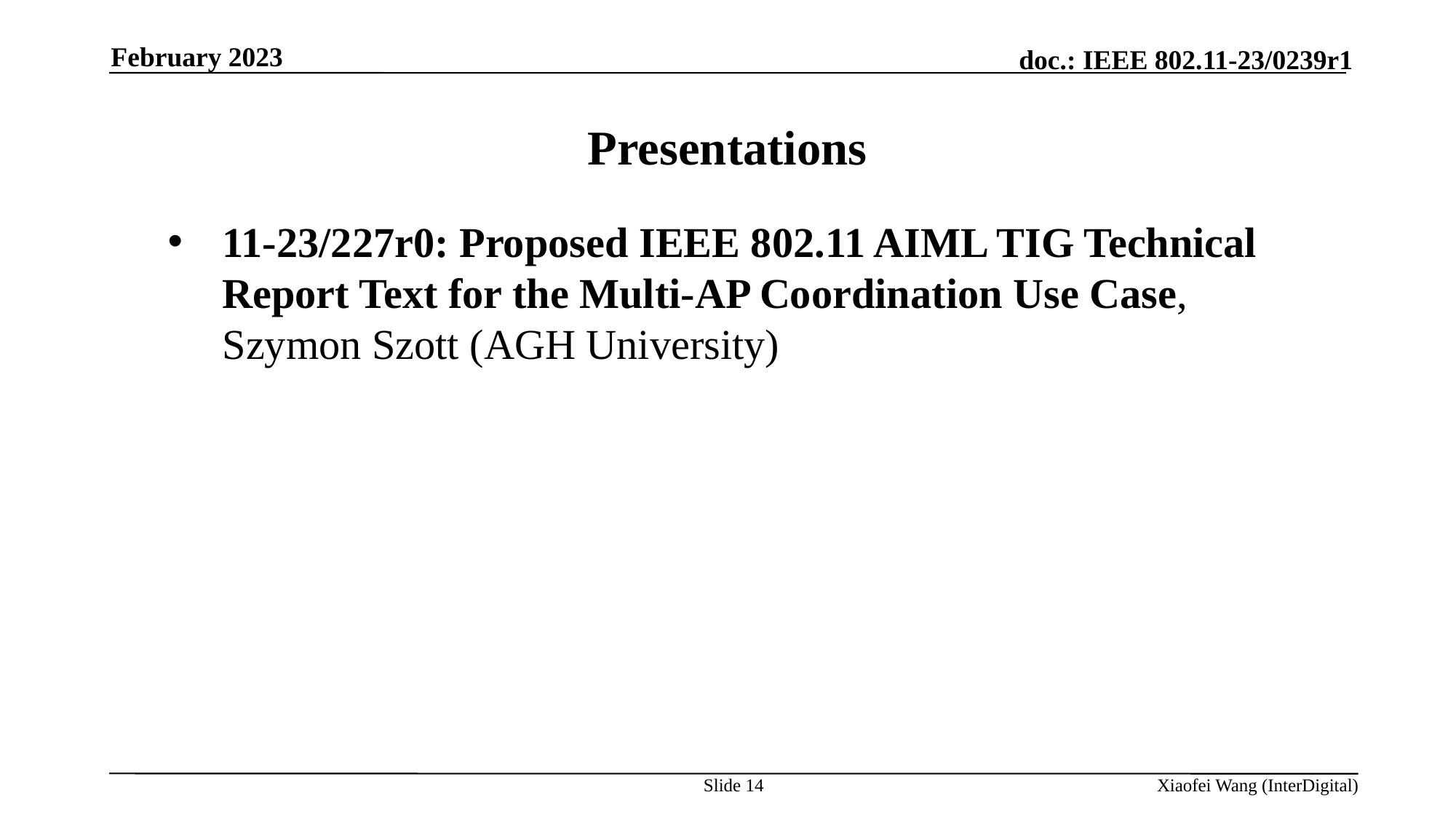

February 2023
# Presentations
11-23/227r0: Proposed IEEE 802.11 AIML TIG Technical Report Text for the Multi-AP Coordination Use Case, Szymon Szott (AGH University)

Slide 14
Xiaofei Wang (InterDigital)